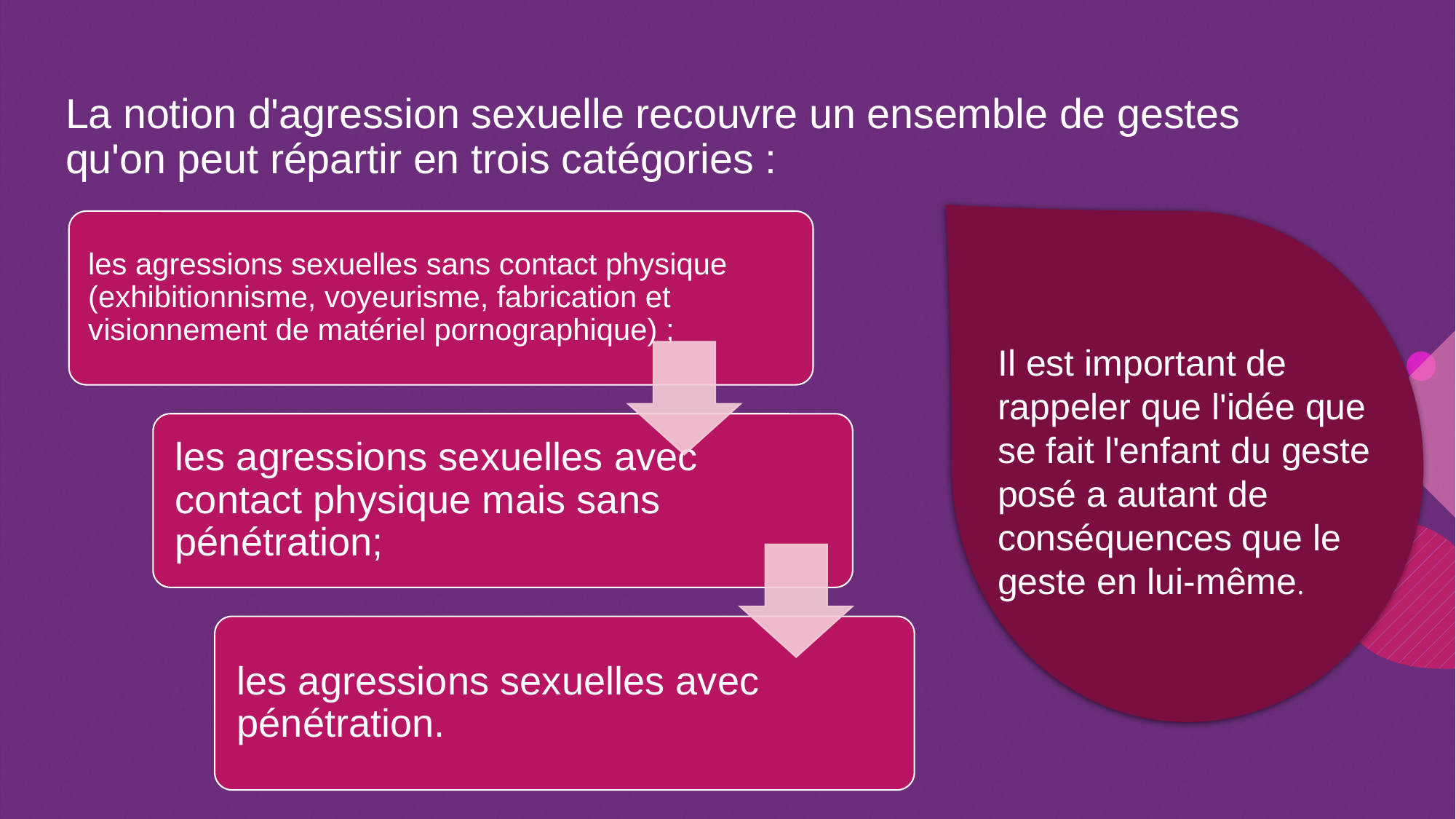

# La notion d'agression sexuelle recouvre un ensemble de gestes qu'on peut répartir en trois catégories :
les agressions sexuelles sans contact physique (exhibitionnisme, voyeurisme, fabrication et visionnement de matériel pornographique) ;
les agressions sexuelles avec contact physique mais sans pénétration;
les agressions sexuelles avec pénétration.

Il est important de rappeler que l'idée que se fait l'enfant du geste posé a autant de conséquences que le geste en lui-même.